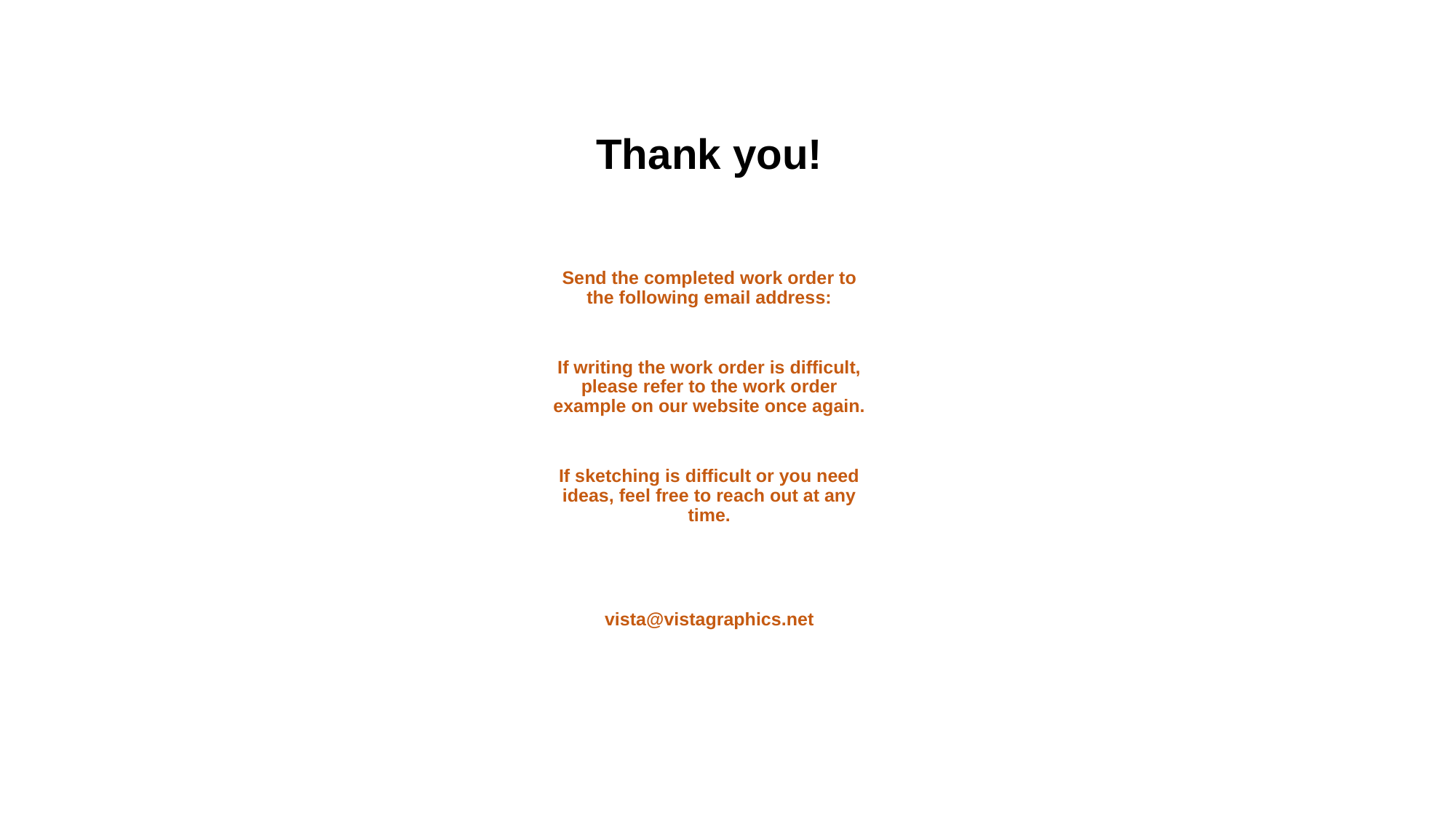

# Thank you!
Send the completed work order to the following email address:

If writing the work order is difficult, please refer to the work order example on our website once again.

If sketching is difficult or you need ideas, feel free to reach out at any time.

vista@vistagraphics.net